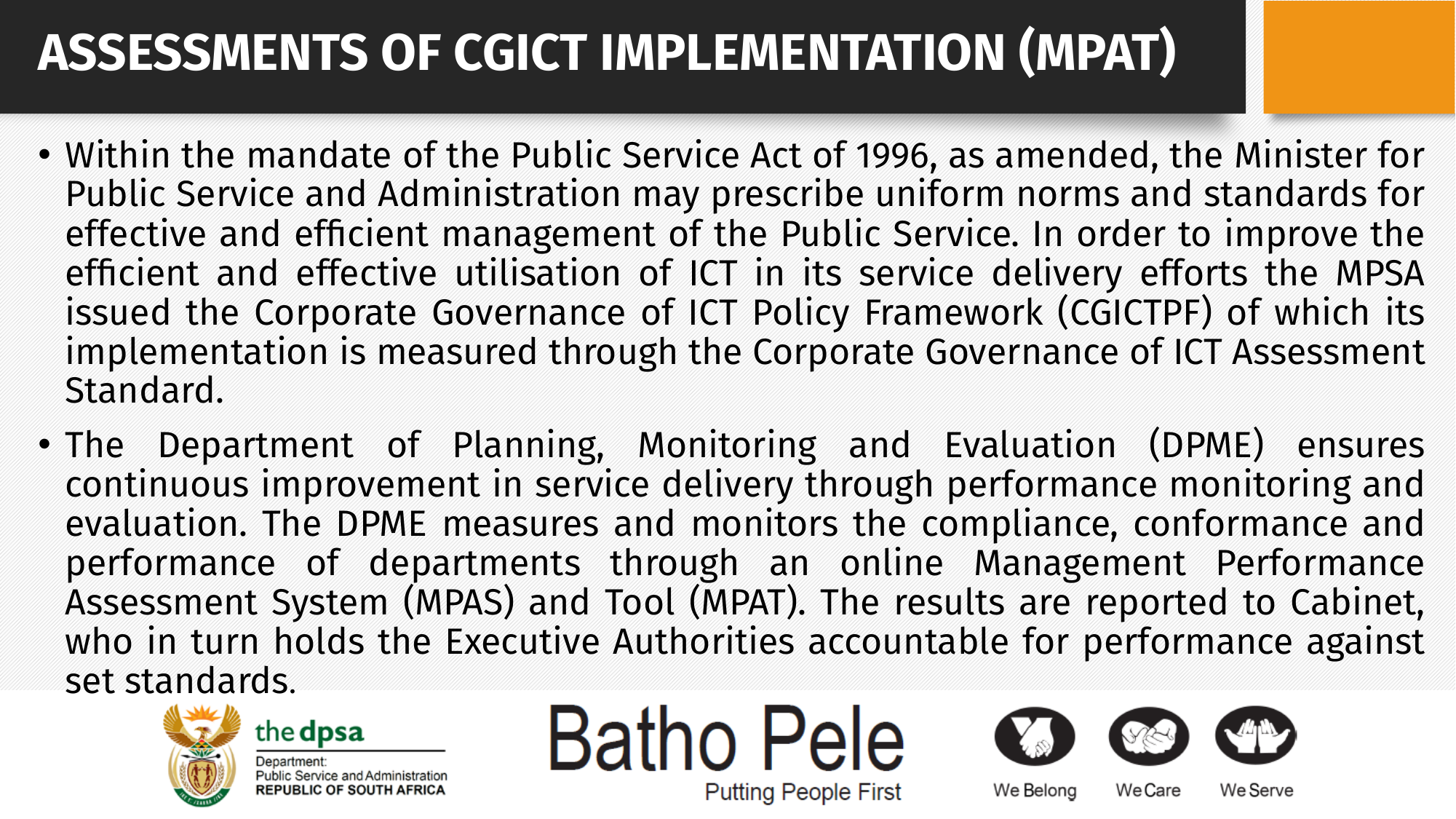

# ASSESSMENTS OF CGICT IMPLEMENTATION (MPAT)
Within the mandate of the Public Service Act of 1996, as amended, the Minister for Public Service and Administration may prescribe uniform norms and standards for effective and efficient management of the Public Service. In order to improve the efficient and effective utilisation of ICT in its service delivery efforts the MPSA issued the Corporate Governance of ICT Policy Framework (CGICTPF) of which its implementation is measured through the Corporate Governance of ICT Assessment Standard.
The Department of Planning, Monitoring and Evaluation (DPME) ensures continuous improvement in service delivery through performance monitoring and evaluation. The DPME measures and monitors the compliance, conformance and performance of departments through an online Management Performance Assessment System (MPAS) and Tool (MPAT). The results are reported to Cabinet, who in turn holds the Executive Authorities accountable for performance against set standards.